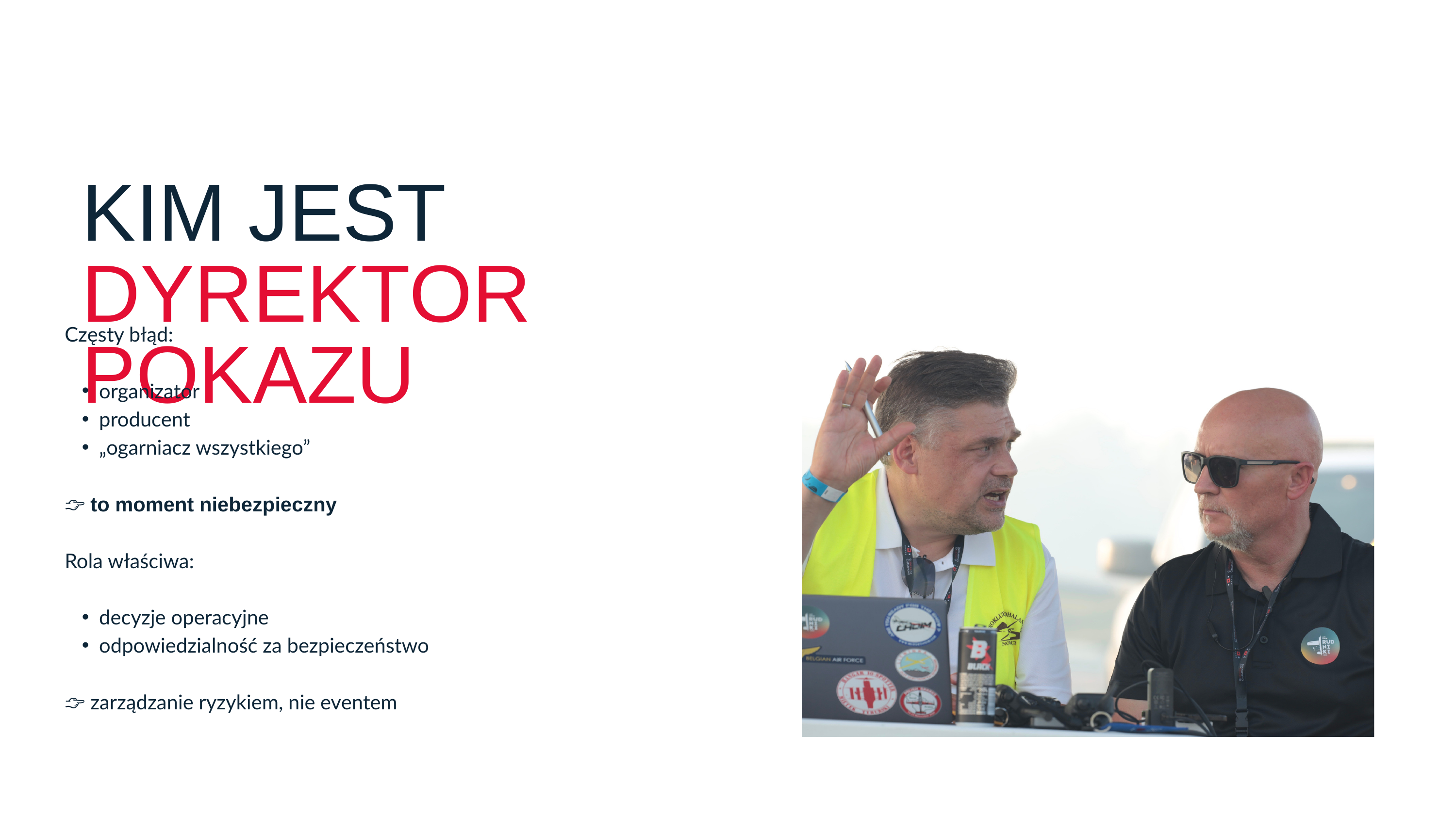

KIM JEST DYREKTOR POKAZU
Częsty błąd:

organizator
producent
„ogarniacz wszystkiego”

👉 to moment niebezpieczny

Rola właściwa:

decyzje operacyjne
odpowiedzialność za bezpieczeństwo

👉 zarządzanie ryzykiem, nie eventem